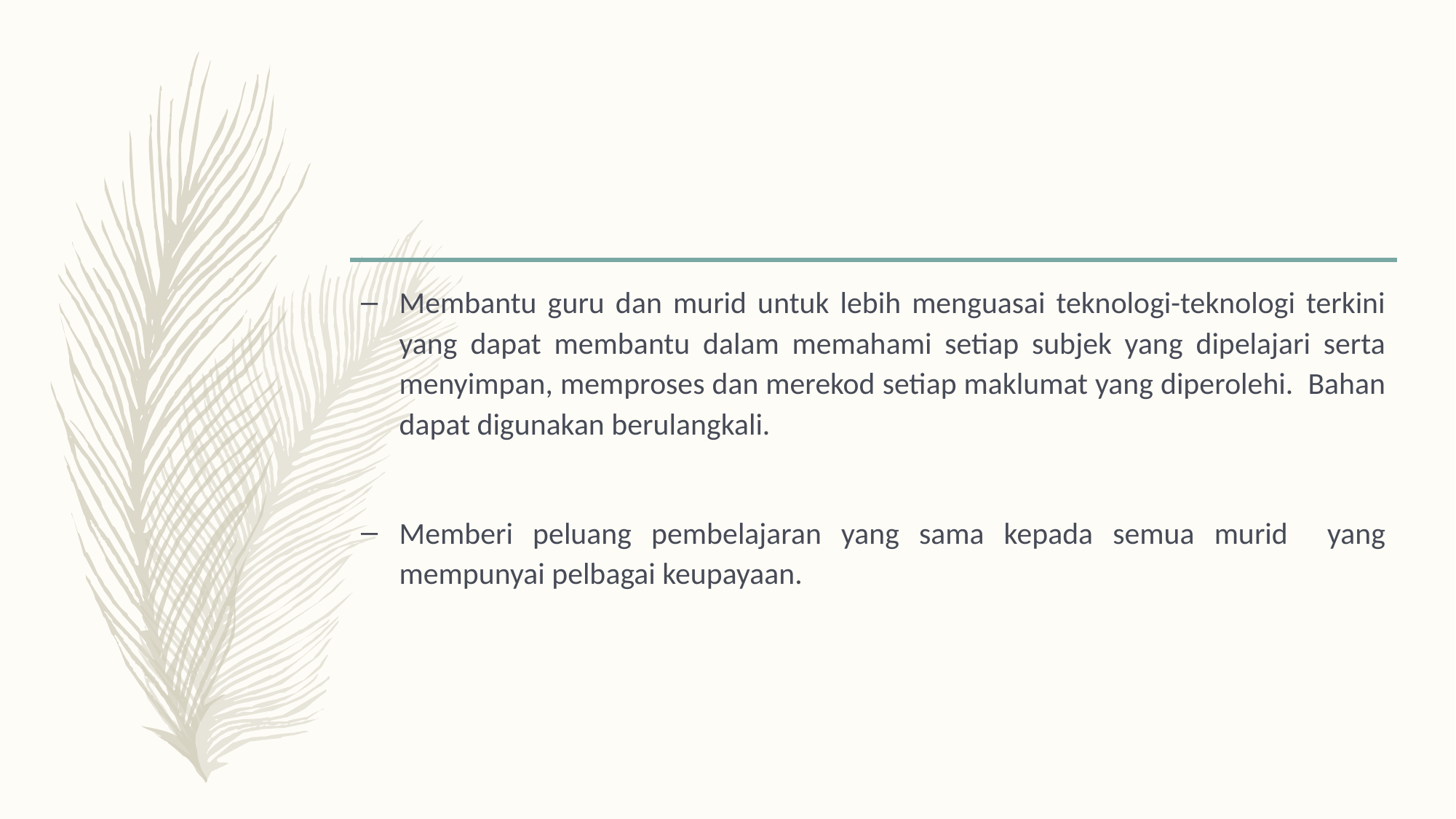

#
Membantu guru dan murid untuk lebih menguasai teknologi-teknologi terkini yang dapat membantu dalam memahami setiap subjek yang dipelajari serta menyimpan, memproses dan merekod setiap maklumat yang diperolehi.  Bahan dapat digunakan berulangkali.

Memberi peluang pembelajaran yang sama kepada semua murid  yang mempunyai pelbagai keupayaan.